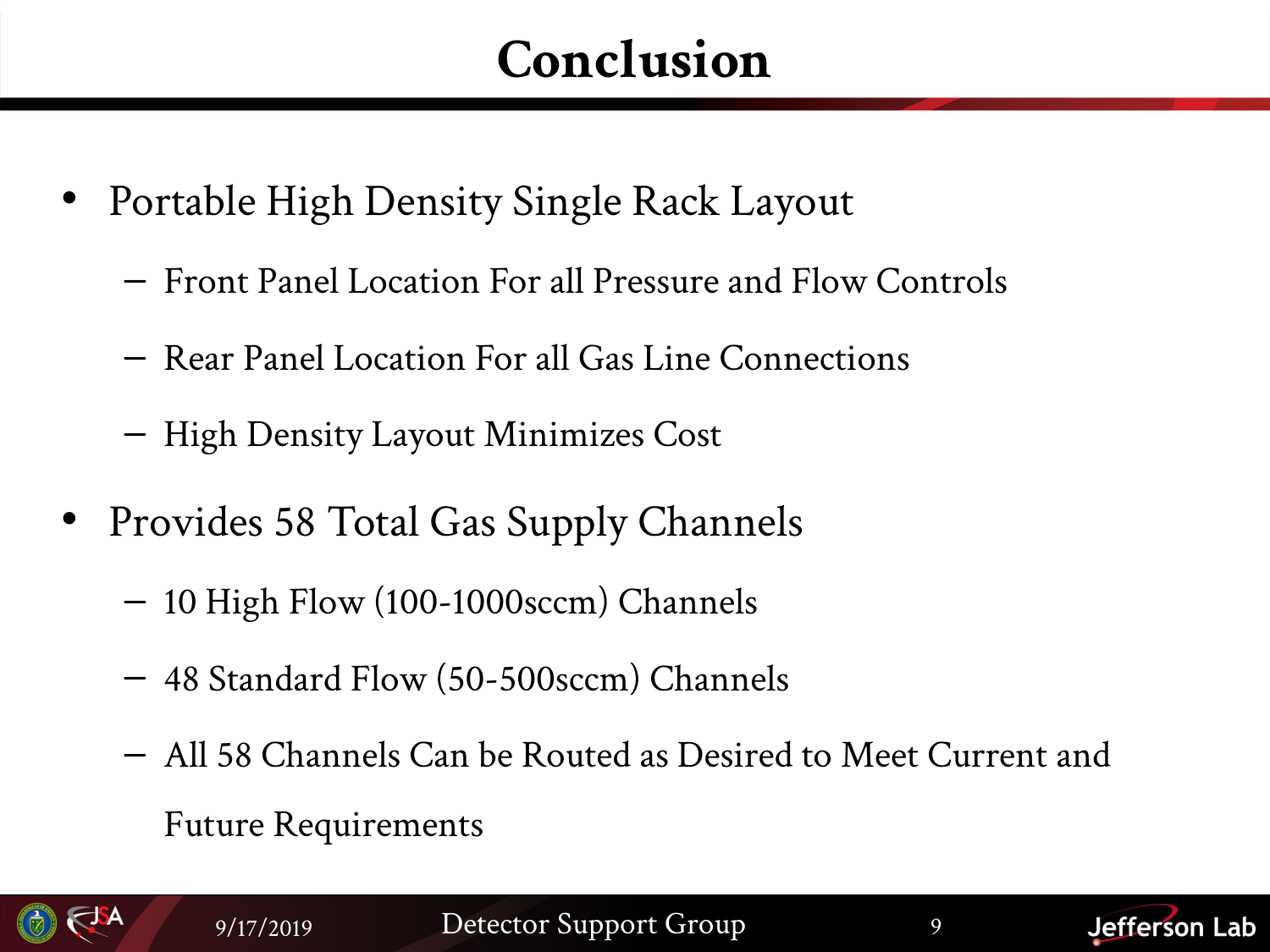

# Conclusion
Portable High Density Single Rack Layout
Front Panel Location For all Pressure and Flow Controls
Rear Panel Location For all Gas Line Connections
High Density Layout Minimizes Cost
Provides 58 Total Gas Supply Channels
10 High Flow (100-1000sccm) Channels
48 Standard Flow (50-500sccm) Channels
All 58 Channels Can be Routed as Desired to Meet Current and Future Requirements

Detector Support Group